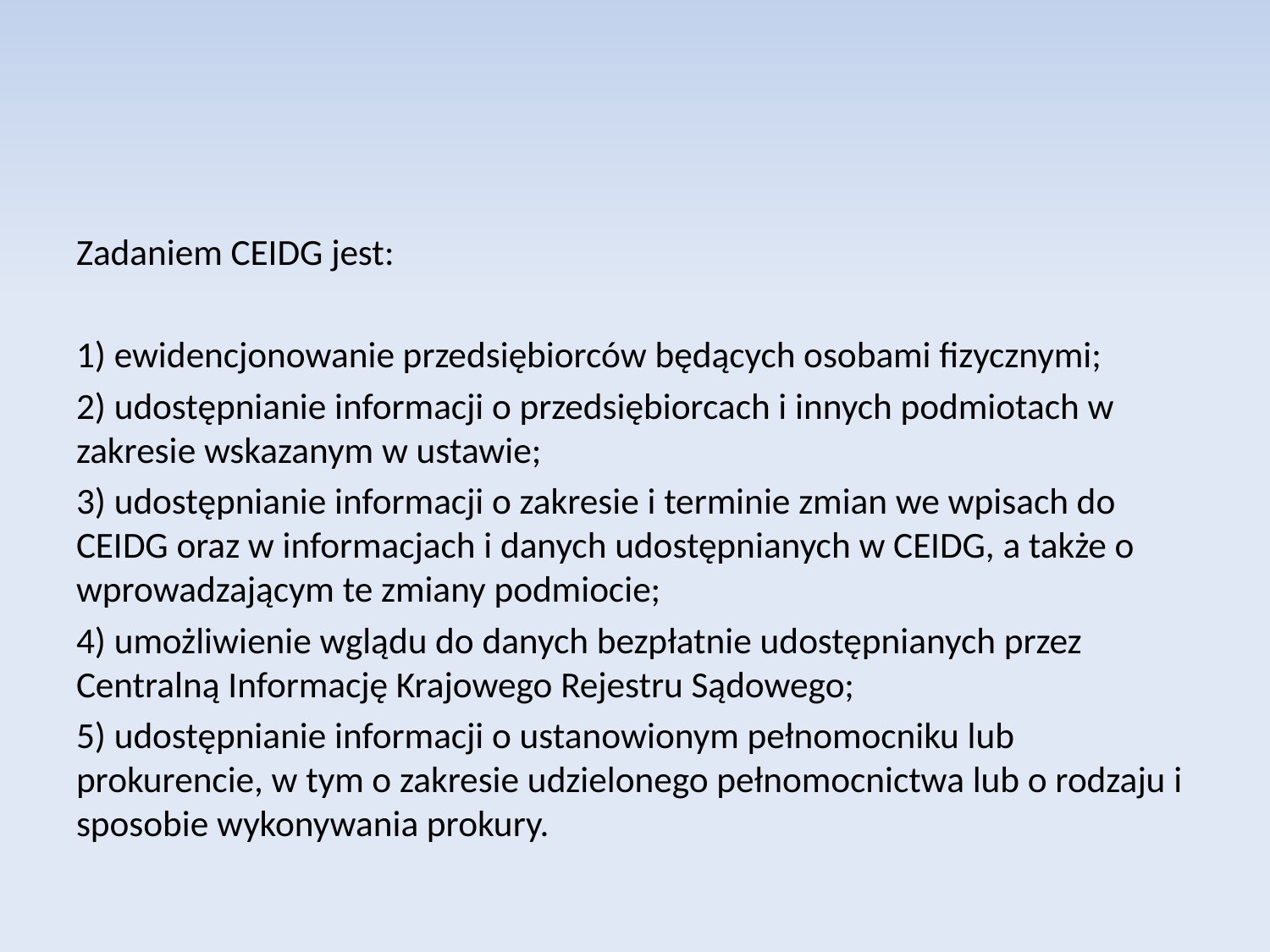

Zadaniem CEIDG jest:

1) ewidencjonowanie przedsiębiorców będących osobami fizycznymi;
2) udostępnianie informacji o przedsiębiorcach i innych podmiotach w zakresie wskazanym w ustawie;
3) udostępnianie informacji o zakresie i terminie zmian we wpisach do CEIDG oraz w informacjach i danych udostępnianych w CEIDG, a także o wprowadzającym te zmiany podmiocie;
4) umożliwienie wglądu do danych bezpłatnie udostępnianych przez Centralną Informację Krajowego Rejestru Sądowego;
5) udostępnianie informacji o ustanowionym pełnomocniku lub prokurencie, w tym o zakresie udzielonego pełnomocnictwa lub o rodzaju i sposobie wykonywania prokury.